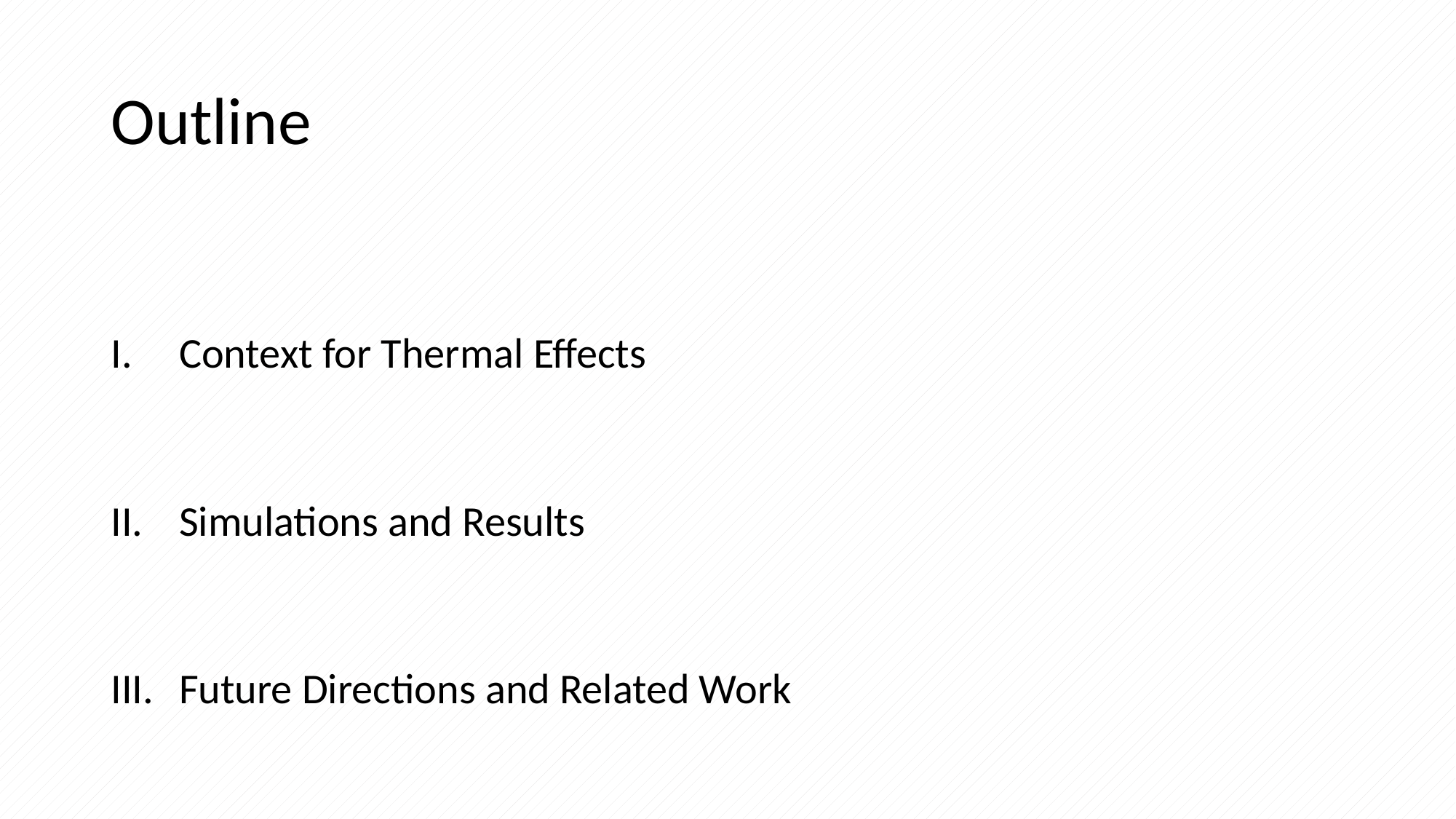

# Outline
Context for Thermal Effects
Simulations and Results
Future Directions and Related Work